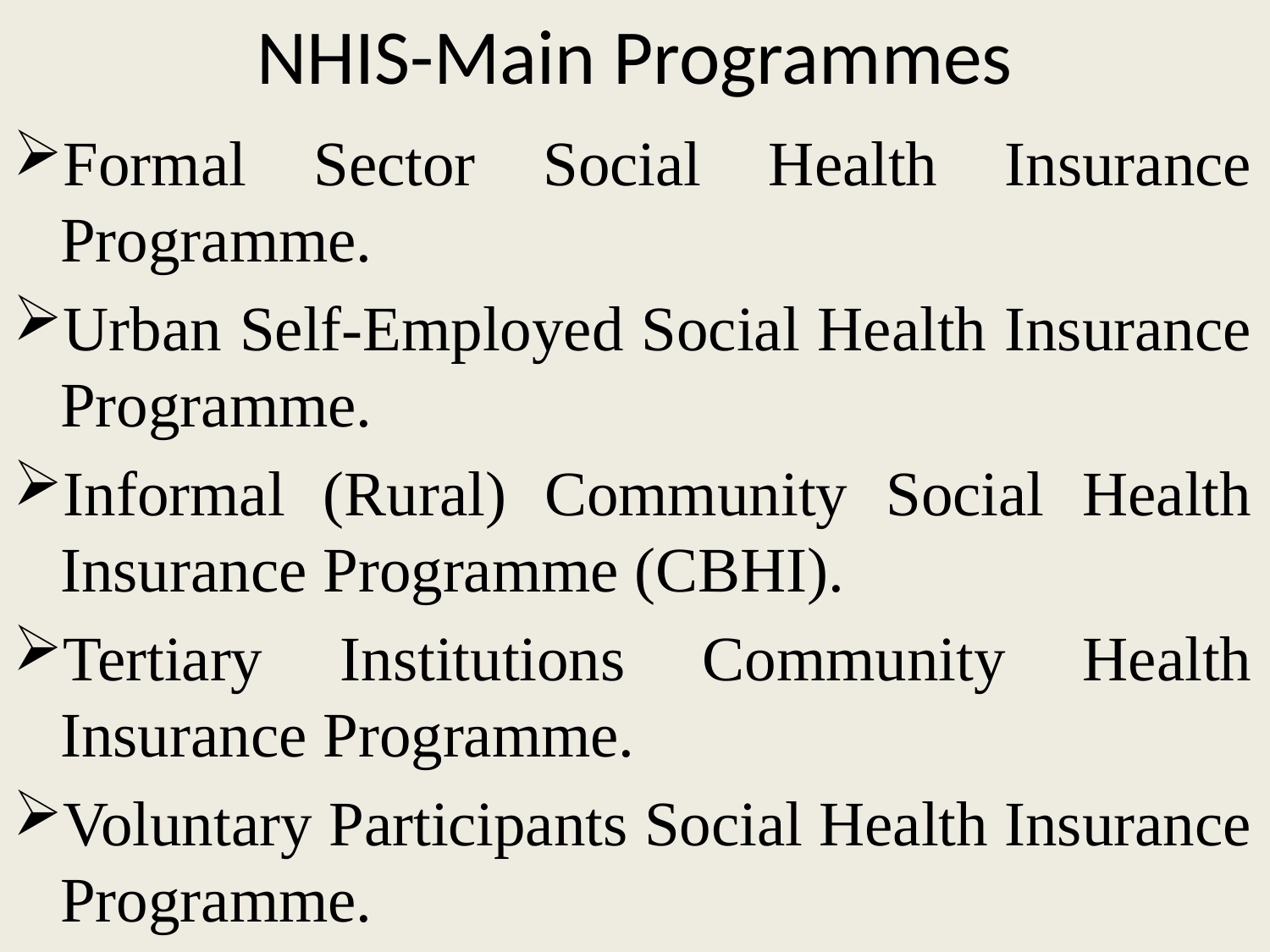

# NHIS-Main Programmes
Formal Sector Social Health Insurance Programme.
Urban Self-Employed Social Health Insurance Programme.
Informal (Rural) Community Social Health Insurance Programme (CBHI).
Tertiary Institutions Community Health Insurance Programme.
Voluntary Participants Social Health Insurance Programme.